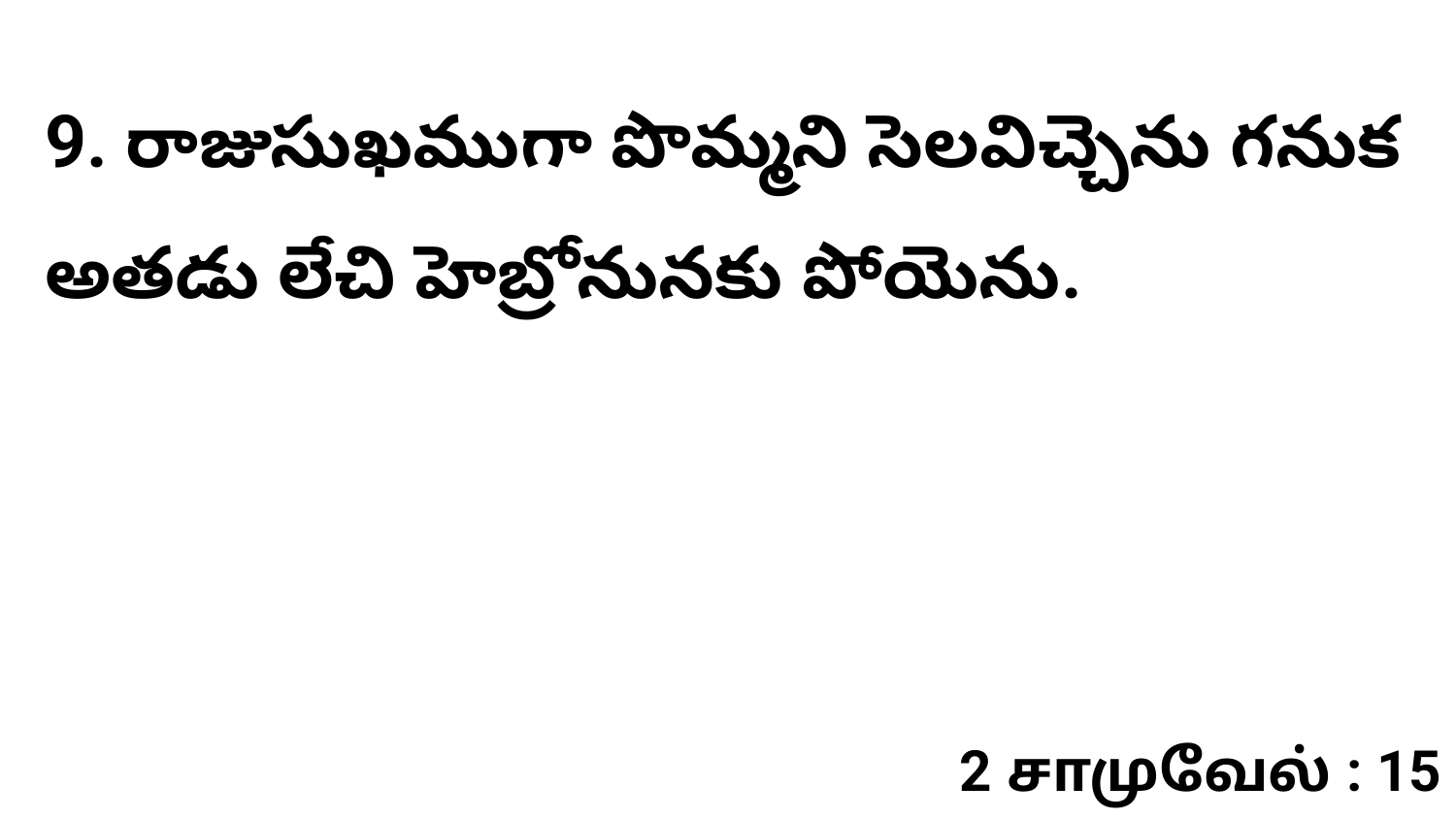

9. రాజుసుఖముగా పొమ్మని సెలవిచ్చెను గనుక అతడు లేచి హెబ్రోనునకు పోయెను.
2 சாமுவேல் : 15